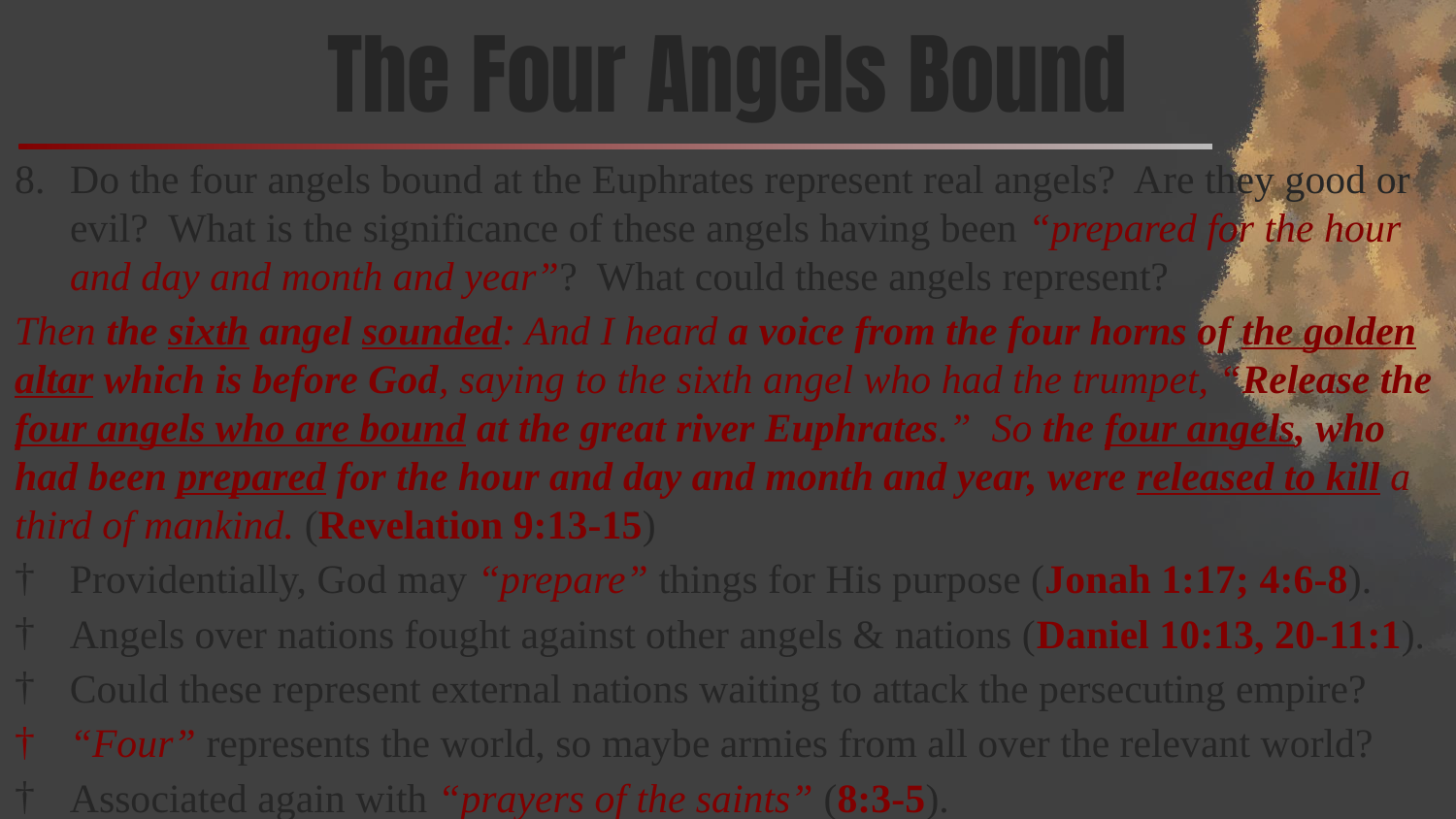

# The Four Angels Bound
Do the four angels bound at the Euphrates represent real angels?  Are they good or evil?  What is the significance of these angels having been “prepared for the hour and day and month and year”?  What could these angels represent?
Then the sixth angel sounded: And I heard a voice from the four horns of the golden altar which is before God, saying to the sixth angel who had the trumpet, “Release the four angels who are bound at the great river Euphrates.”  So the four angels, who had been prepared for the hour and day and month and year, were released to kill a third of mankind. (Revelation 9:13-15)
Providentially, God may “prepare” things for His purpose (Jonah 1:17; 4:6-8).
Angels over nations fought against other angels & nations (Daniel 10:13, 20-11:1).
Could these represent external nations waiting to attack the persecuting empire?
“Four” represents the world, so maybe armies from all over the relevant world?
Associated again with “prayers of the saints” (8:3-5).